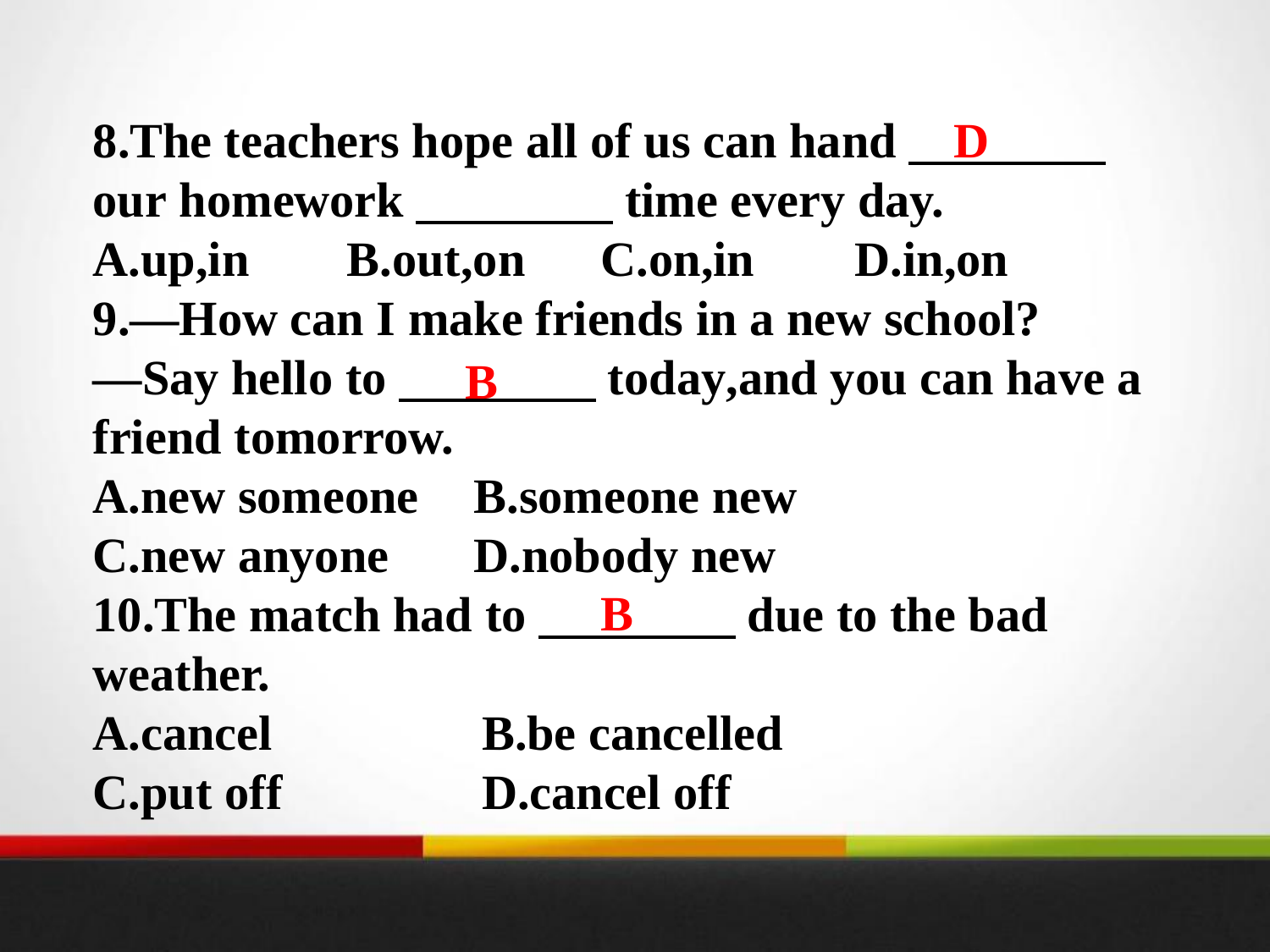

8.The teachers hope all of us can hand　　　　our homework　　　　time every day.
A.up,in	B.out,on	C.on,in	D.in,on
9.—How can I make friends in a new school?
—Say hello to　　　　today,and you can have a friend tomorrow.
A.new someone	B.someone new
C.new anyone	D.nobody new
10.The match had to　　　　due to the bad weather.
A.cancel	           B.be cancelled
C.put off	           D.cancel off
D
B
B